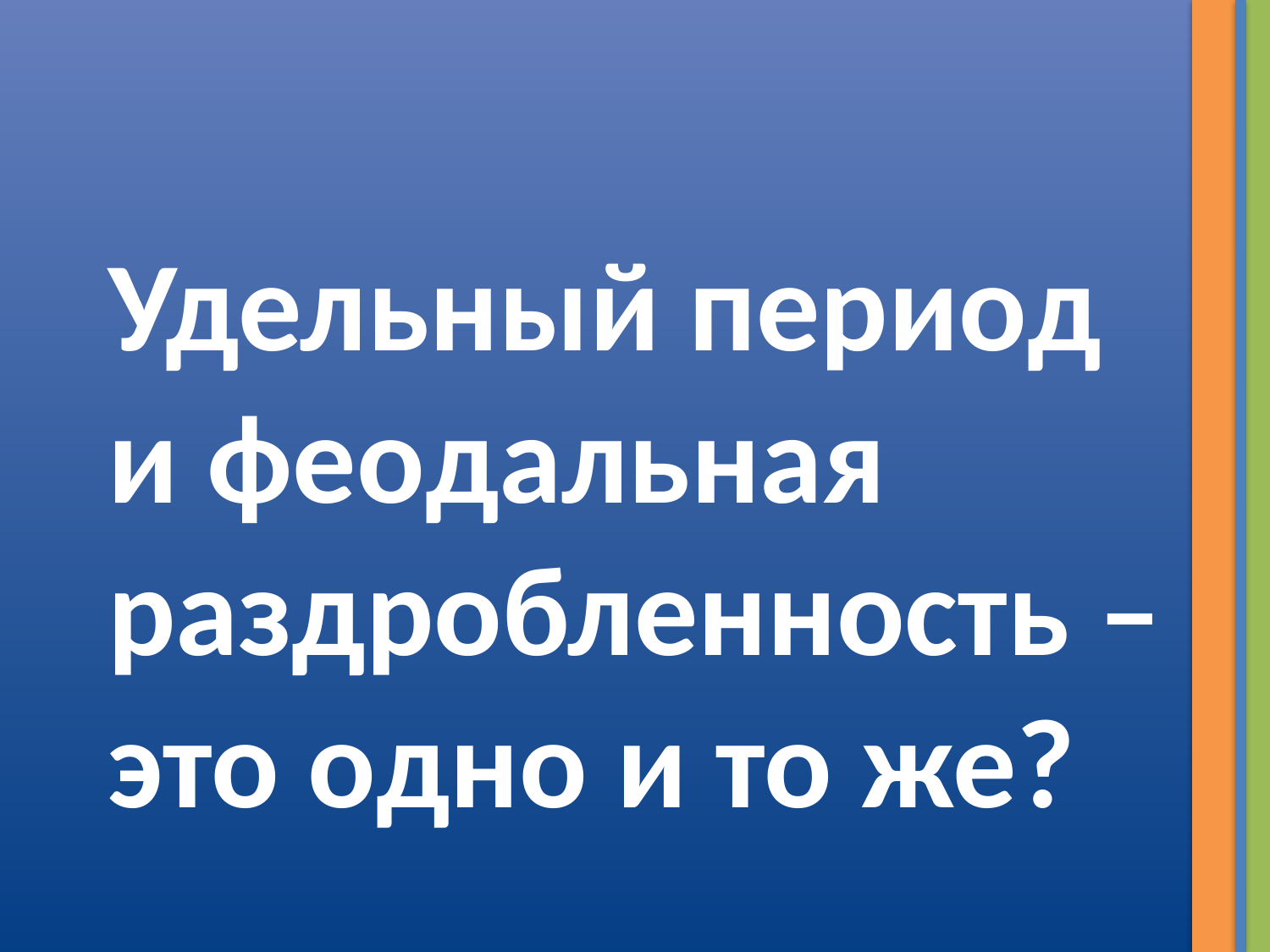

# Удельный период и феодальная раздробленность – это одно и то же?